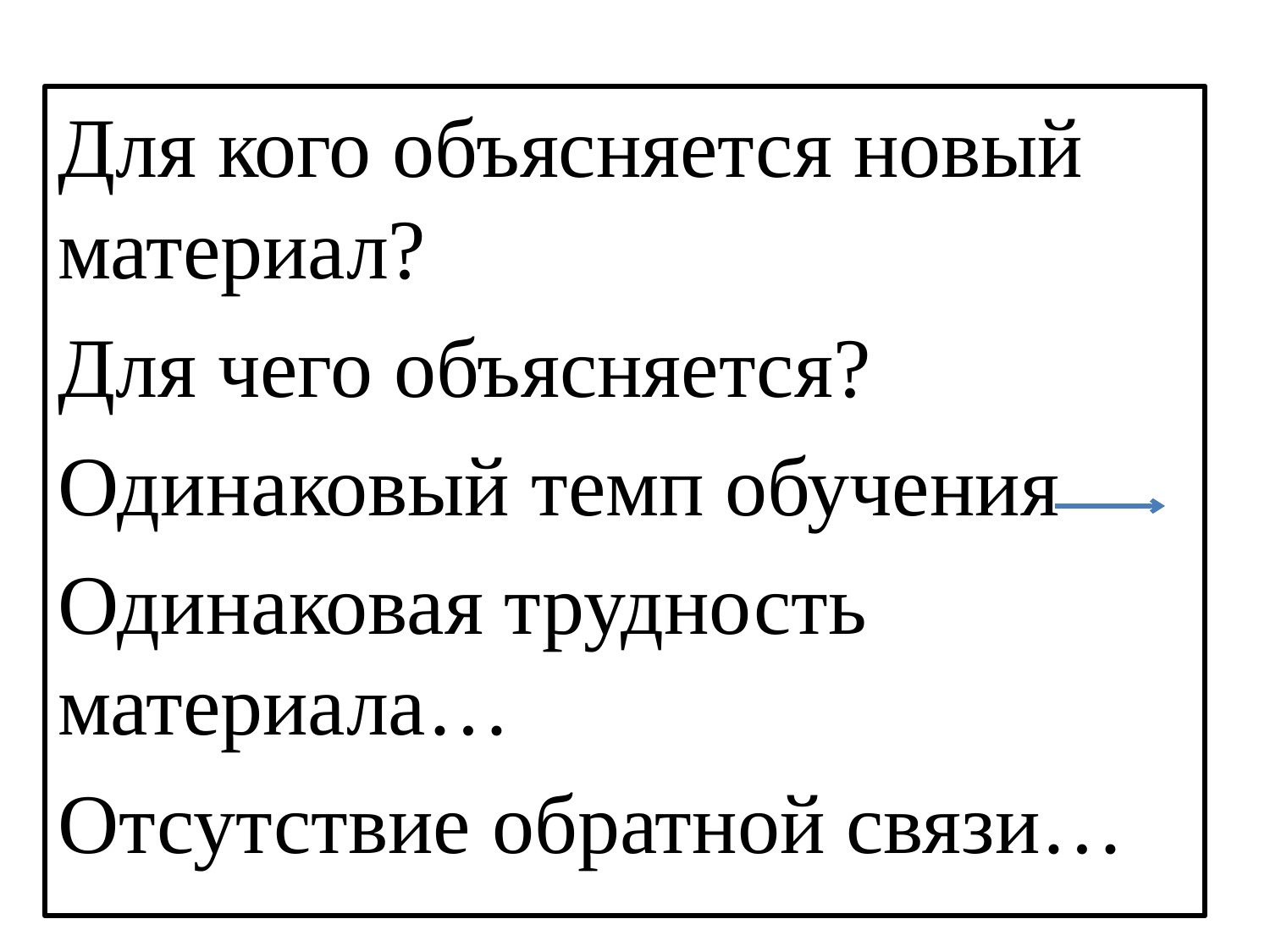

Для кого объясняется новый материал?
Для чего объясняется?
Одинаковый темп обучения
Одинаковая трудность материала…
Отсутствие обратной связи…